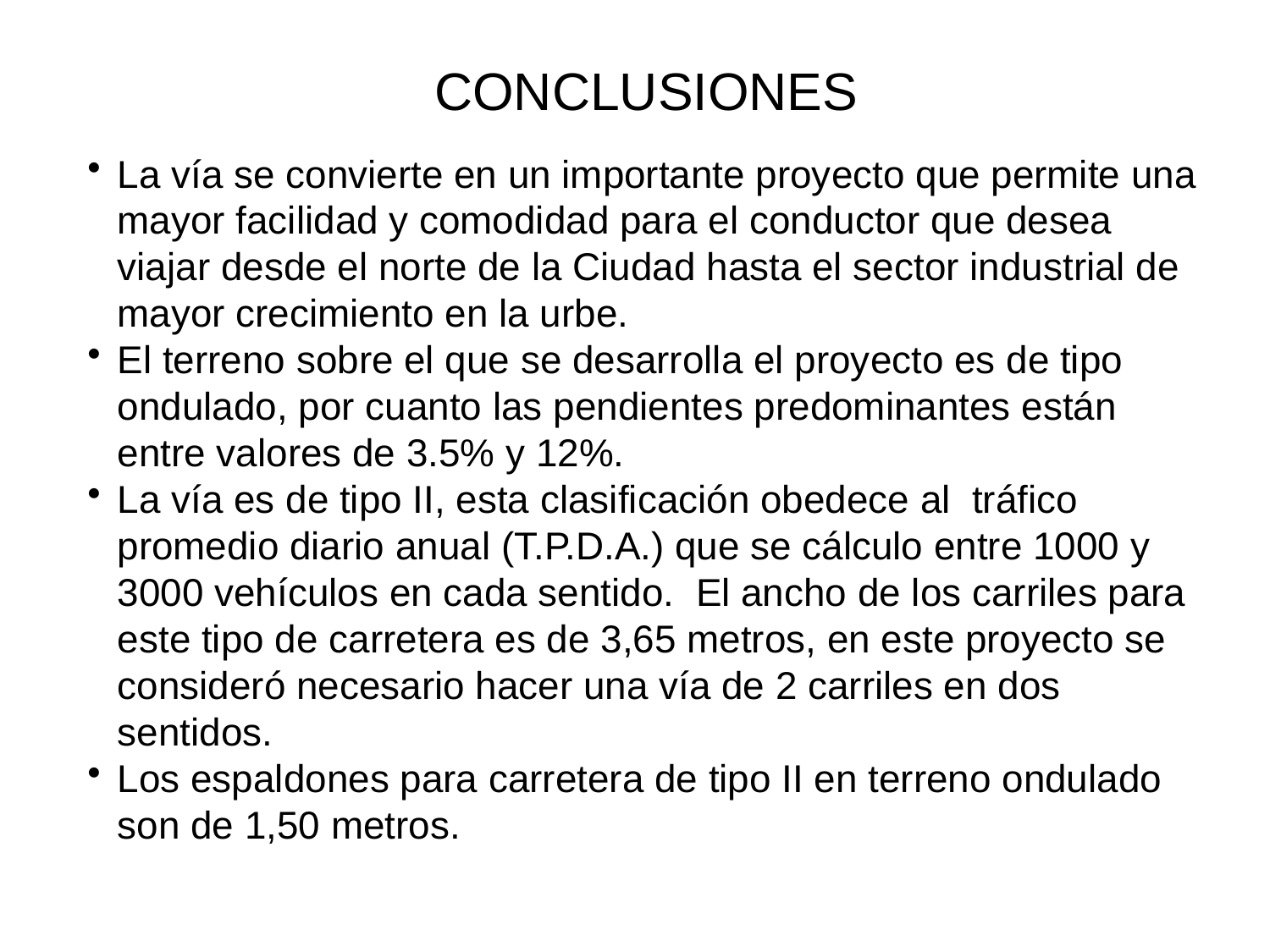

# CONCLUSIONES
La vía se convierte en un importante proyecto que permite una mayor facilidad y comodidad para el conductor que desea viajar desde el norte de la Ciudad hasta el sector industrial de mayor crecimiento en la urbe.
El terreno sobre el que se desarrolla el proyecto es de tipo ondulado, por cuanto las pendientes predominantes están entre valores de 3.5% y 12%.
La vía es de tipo II, esta clasificación obedece al  tráfico promedio diario anual (T.P.D.A.) que se cálculo entre 1000 y 3000 vehículos en cada sentido.  El ancho de los carriles para este tipo de carretera es de 3,65 metros, en este proyecto se consideró necesario hacer una vía de 2 carriles en dos sentidos.
Los espaldones para carretera de tipo II en terreno ondulado son de 1,50 metros.